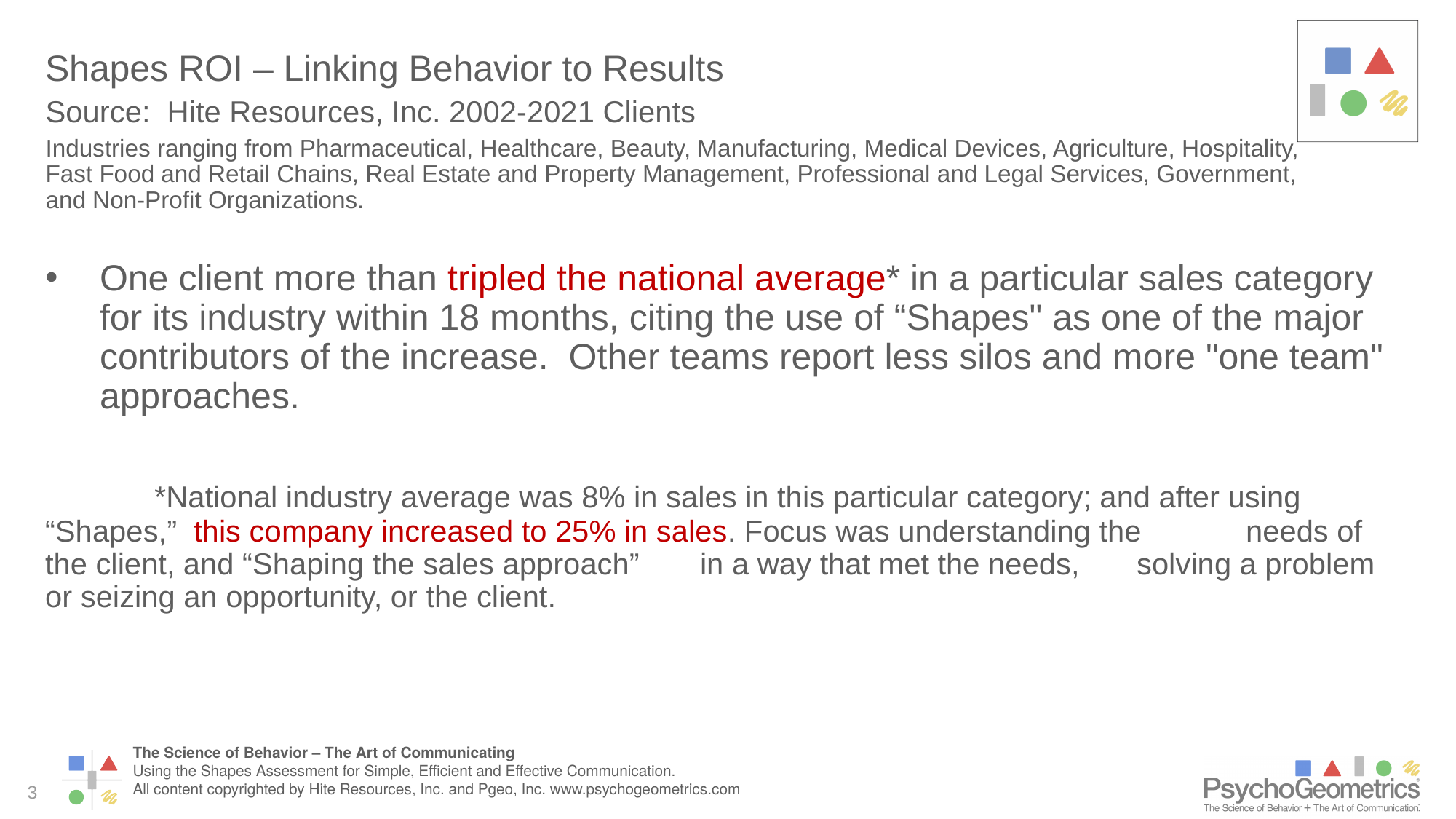

# Shapes ROI – Linking Behavior to Results
Source:  Hite Resources, Inc. 2002-2021 Clients

Industries ranging from Pharmaceutical, Healthcare, Beauty, Manufacturing, Medical Devices, Agriculture, Hospitality, Fast Food and Retail Chains, Real Estate and Property Management, Professional and Legal Services, Government, and Non-Profit Organizations.

One client more than tripled the national average* in a particular sales category for its industry within 18 months, citing the use of “Shapes" as one of the major contributors of the increase.  Other teams report less silos and more "one team" approaches.

	*National industry average was 8% in sales in this particular category; and after using 	“Shapes,”  this company increased to 25% in sales. Focus was understanding the 	needs of the client, and “Shaping the sales approach” 	in a way that met the needs, 	solving a problem or seizing an opportunity, or the client.

3